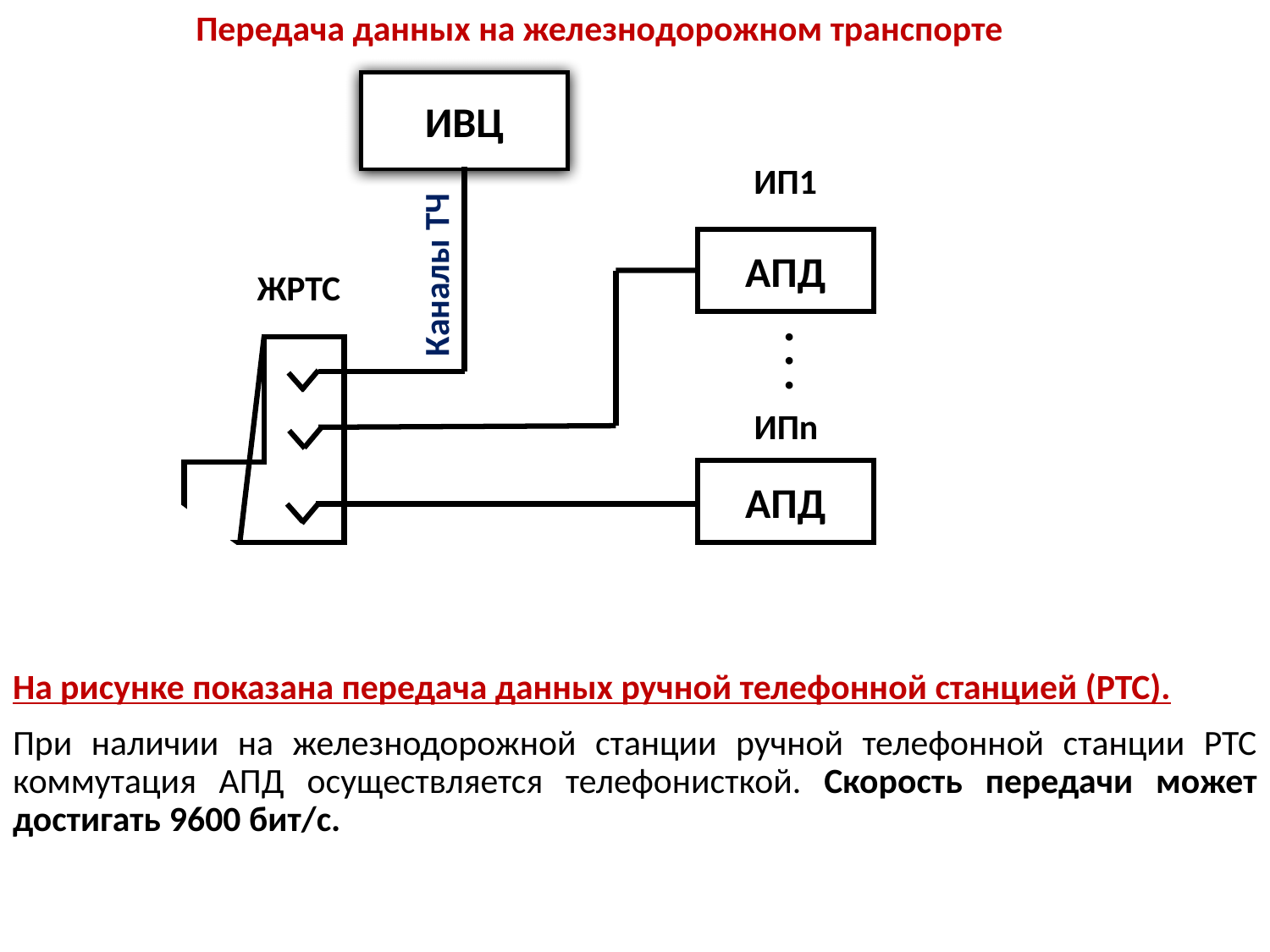

# Передача данных на железнодорожном транспорте
ИВЦ
ИП1
АПД
Каналы ТЧ
ЖРТС

     . . .
ИПn

АПД
На рисунке показана передача данных ручной телефонной станцией (РТС).
При наличии на железнодорожной станции ручной телефонной станции РТС коммутация АПД осуществляется телефонисткой. Скорость передачи может достигать 9600 бит/с.